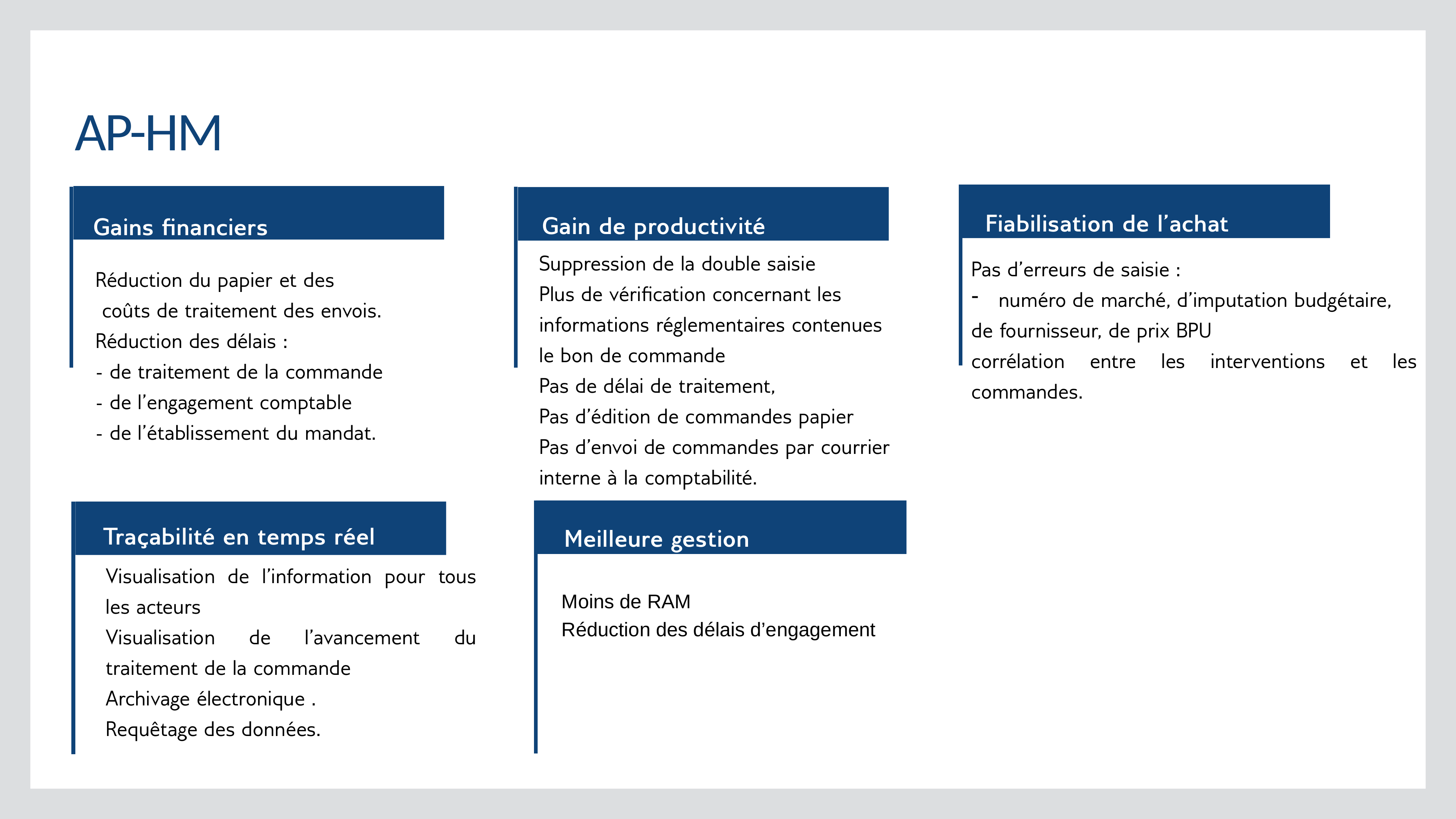

AP-HM
Fiabilisation de l’achat
Gain de productivité
Gains financiers

Suppression de la double saisie
Plus de vérification concernant les informations réglementaires contenues le bon de commande
Pas de délai de traitement,
Pas d’édition de commandes papier
Pas d’envoi de commandes par courrier interne à la comptabilité.
Pas d’erreurs de saisie :
numéro de marché, d’imputation budgétaire,
de fournisseur, de prix BPU
corrélation entre les interventions et les commandes.
Réduction du papier et des
 coûts de traitement des envois.
Réduction des délais :
- de traitement de la commande
- de l’engagement comptable
- de l’établissement du mandat.

Traçabilité en temps réel
Meilleure gestion

Visualisation de l’information pour tous les acteurs
Visualisation de l’avancement du traitement de la commande
Archivage électronique .
Requêtage des données.
Moins de RAM
Réduction des délais d’engagement